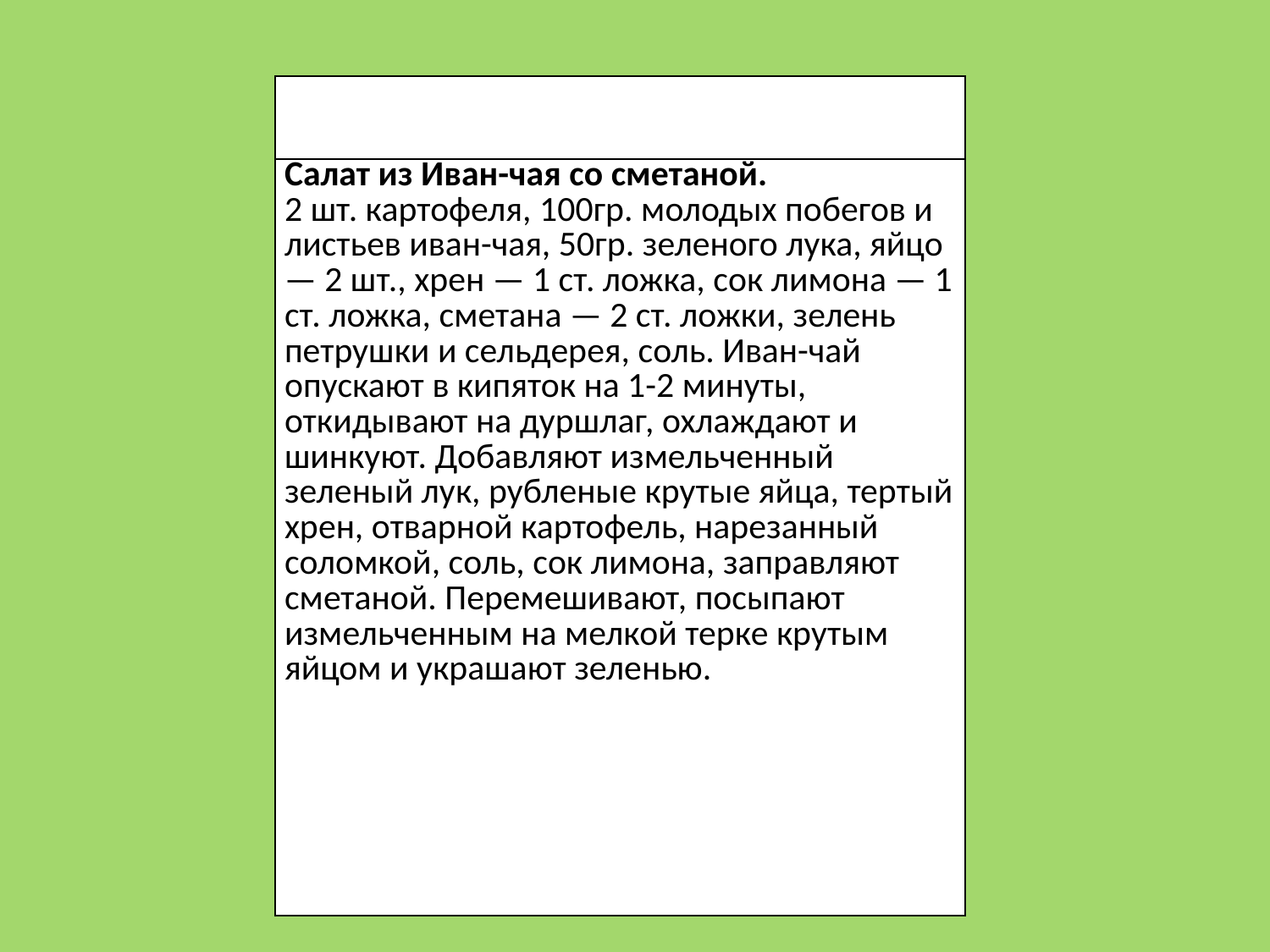

|  |
| --- |
| Салат из Иван-чая со сметаной. 2 шт. картофеля, 100гр. молодых побегов и листьев иван-чая, 50гр. зеленого лука, яйцо — 2 шт., хрен — 1 ст. ложка, сок лимона — 1 ст. ложка, сметана — 2 ст. ложки, зелень петрушки и сельдерея, соль. Иван-чай опускают в кипяток на 1-2 минуты, откидывают на дуршлаг, охлаждают и шинкуют. Добавляют измельченный зеленый лук, рубленые крутые яйца, тертый хрен, отварной картофель, нарезанный соломкой, соль, сок лимона, заправляют сметаной. Перемешивают, посыпают измельченным на мелкой терке крутым яйцом и украшают зеленью. |